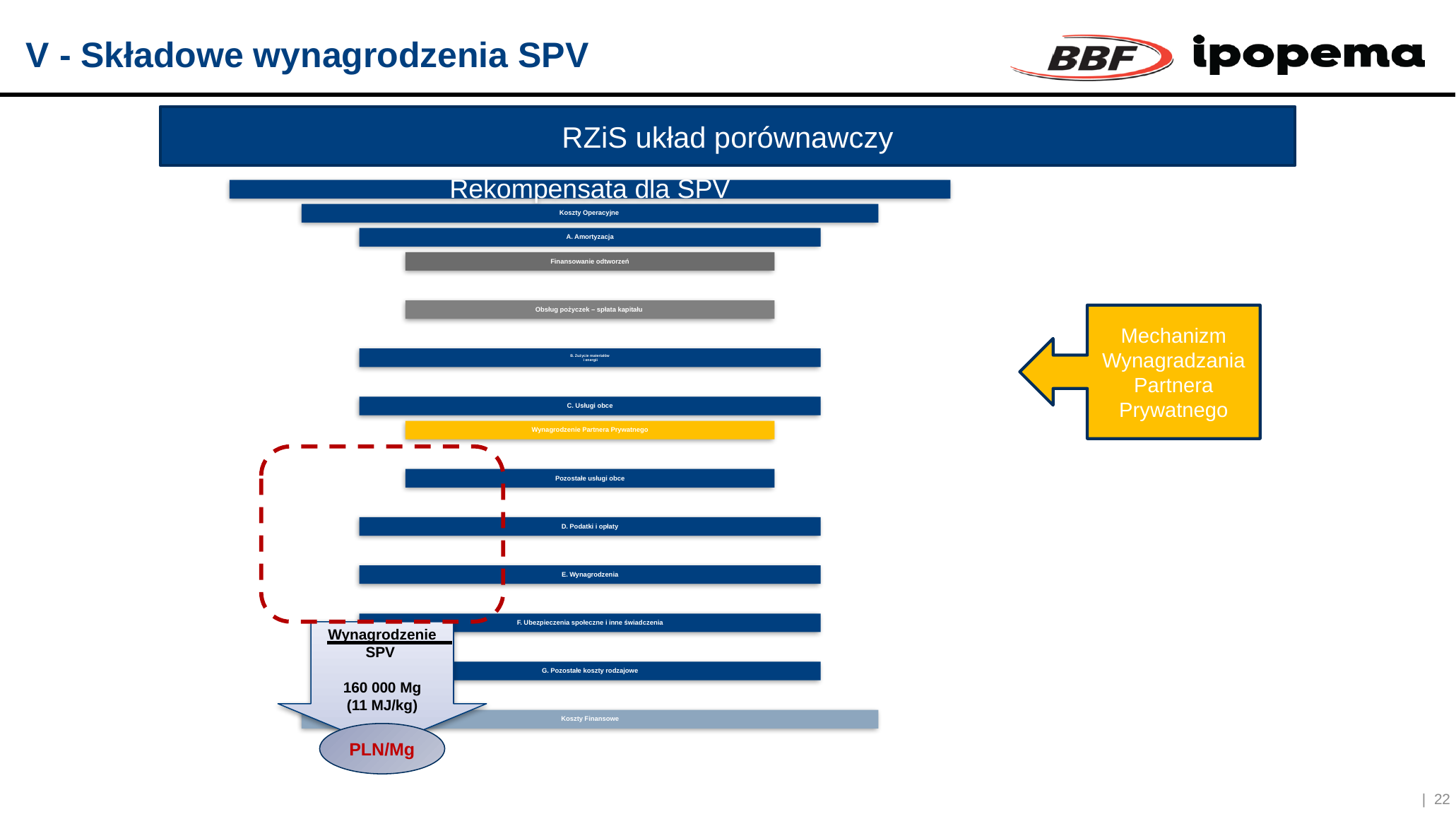

# V - Składowe wynagrodzenia SPV
RZiS układ porównawczy
Rekompensata dla SPV
Koszty Operacyjne
A. Amortyzacja
B. Zużycie materiałów
 i energii
C. Usługi obce
Wynagrodzenie Partnera Prywatnego
Pozostałe usługi obce
D. Podatki i opłaty
E. Wynagrodzenia
F. Ubezpieczenia społeczne i inne świadczenia
G. Pozostałe koszty rodzajowe
Koszty Finansowe
Finansowanie odtworzeń
Obsług pożyczek – spłata kapitału
Mechanizm Wynagradzania Partnera Prywatnego

Wynagrodzenie SPV

160 000 Mg
(11 MJ/kg)
PLN/Mg
 |  22